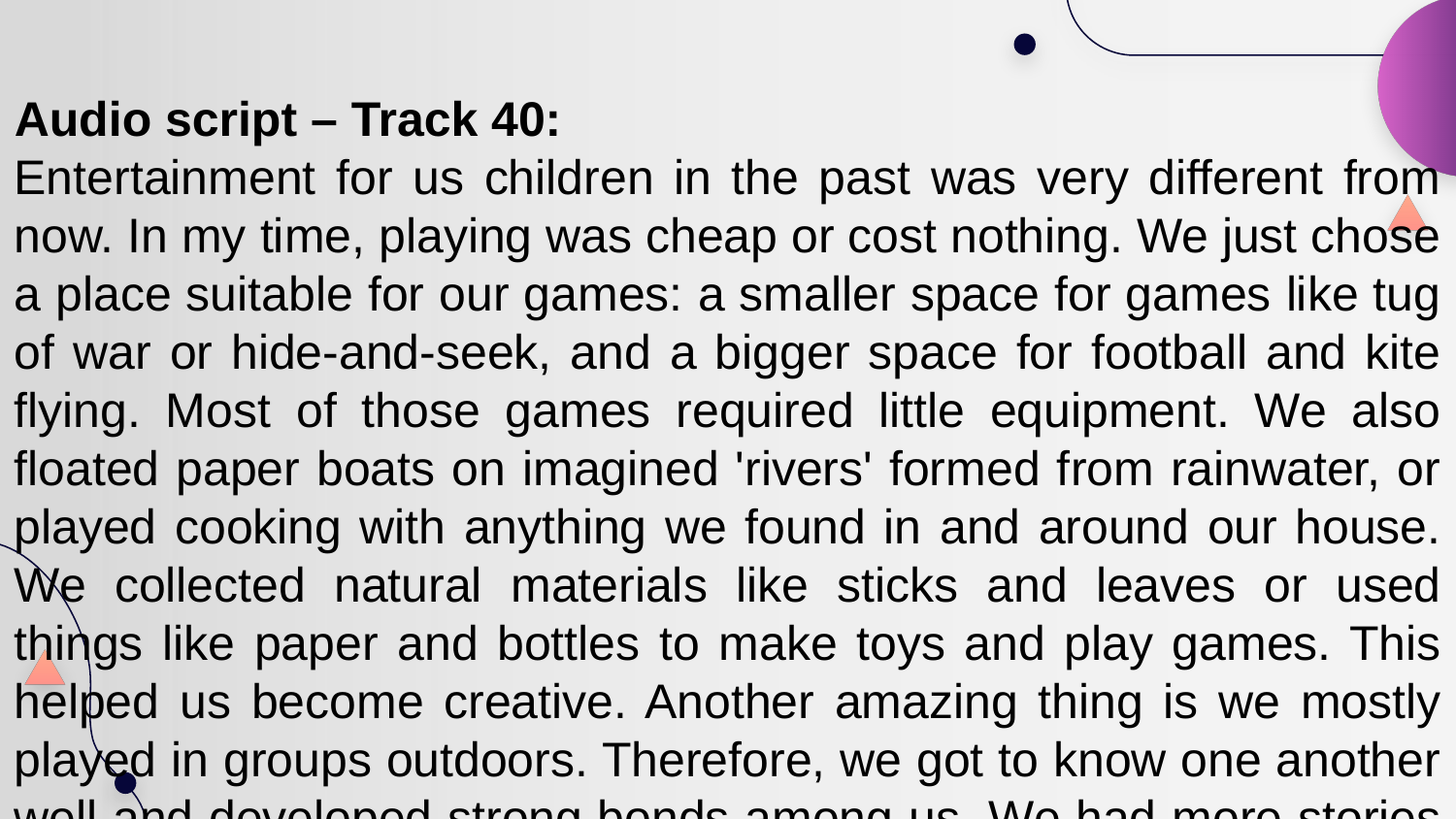

Audio script – Track 40:
Entertainment for us children in the past was very different from now. In my time, playing was cheap or cost nothing. We just chose a place suitable for our games: a smaller space for games like tug of war or hide-and-seek, and a bigger space for football and kite flying. Most of those games required little equipment. We also floated paper boats on imagined 'rivers' formed from rainwater, or played cooking with anything we found in and around our house. We collected natural materials like sticks and leaves or used things like paper and bottles to make toys and play games. This helped us become creative. Another amazing thing is we mostly played in groups outdoors. Therefore, we got to know one another well and developed strong bonds among us. We had more stories to share when we met again years later.